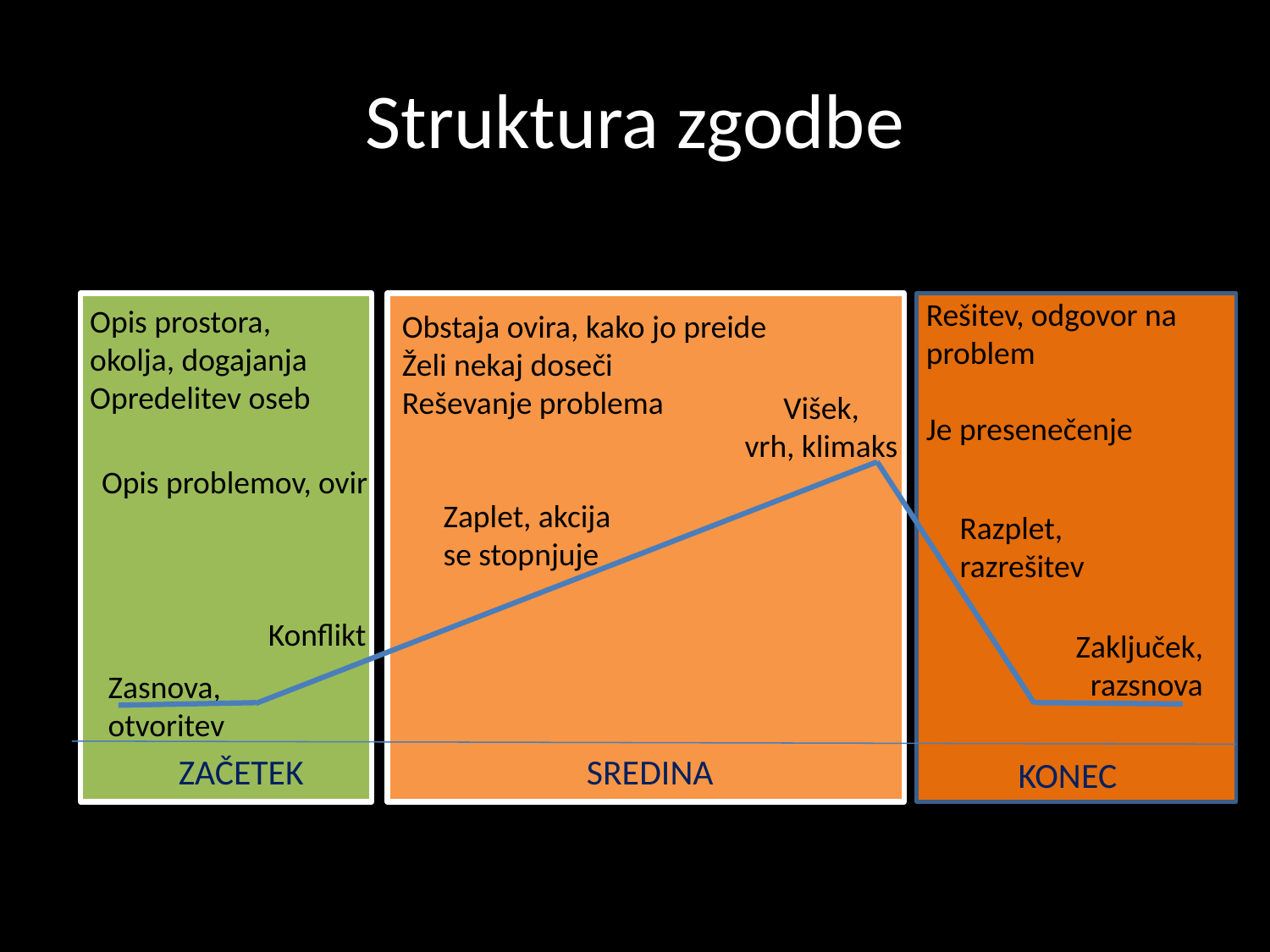

# Struktura zgodbe
Rešitev, odgovor na problem

Je presenečenje

Opis prostora, okolja, dogajanja
Opredelitev oseb
Obstaja ovira, kako jo preide
Želi nekaj doseči
Reševanje problema
Višek,
vrh, klimaks
Opis problemov, ovir
Zaplet, akcija se stopnjuje
Razplet, razrešitev
Konflikt
 Zaključek, razsnova
Zasnova, otvoritev
ZAČETEK
SREDINA
KONEC